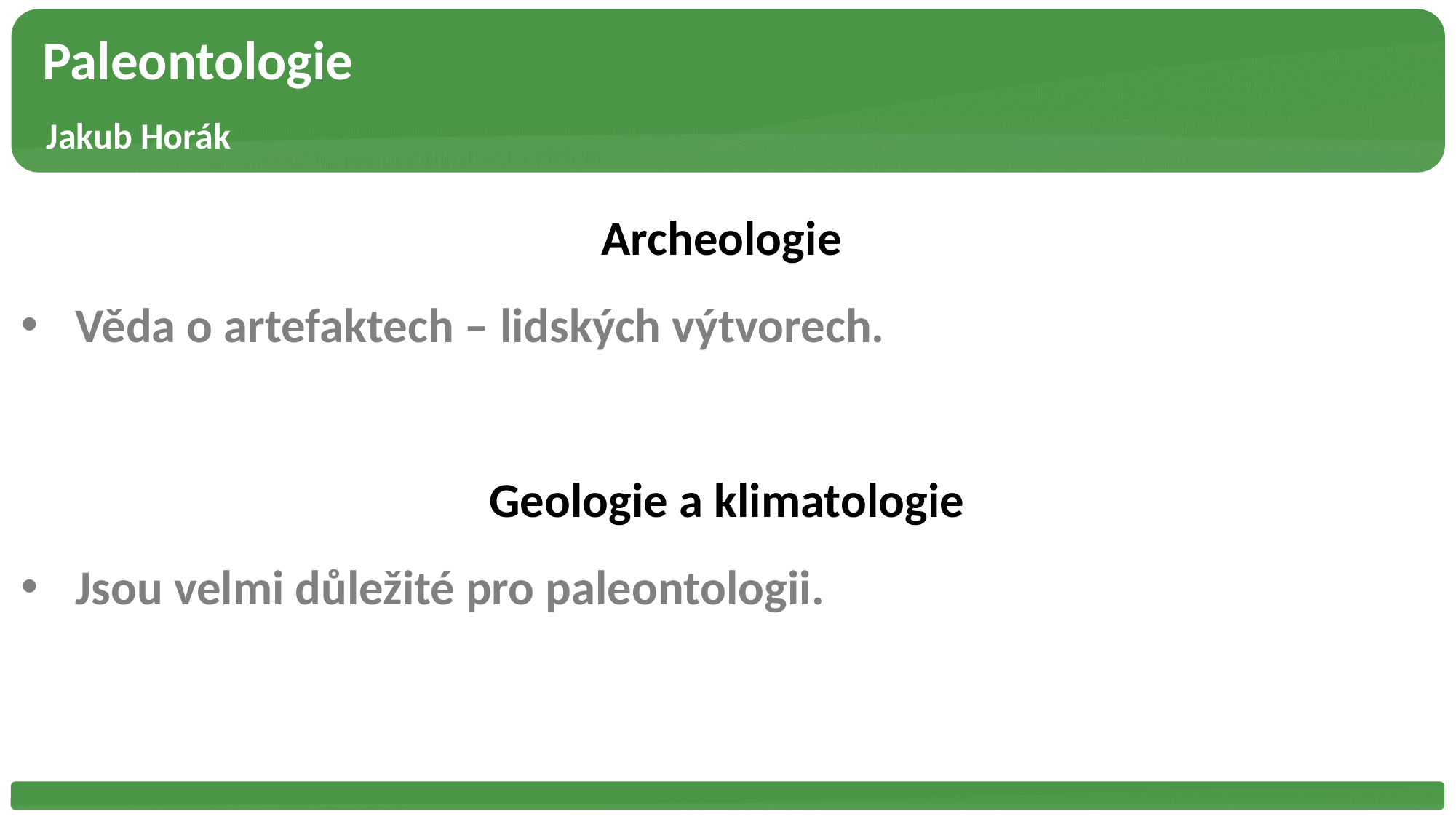

Paleontologie
  Jakub Horák
Archeologie
Věda o artefaktech – lidských výtvorech.

Geologie a klimatologie
Jsou velmi důležité pro paleontologii.